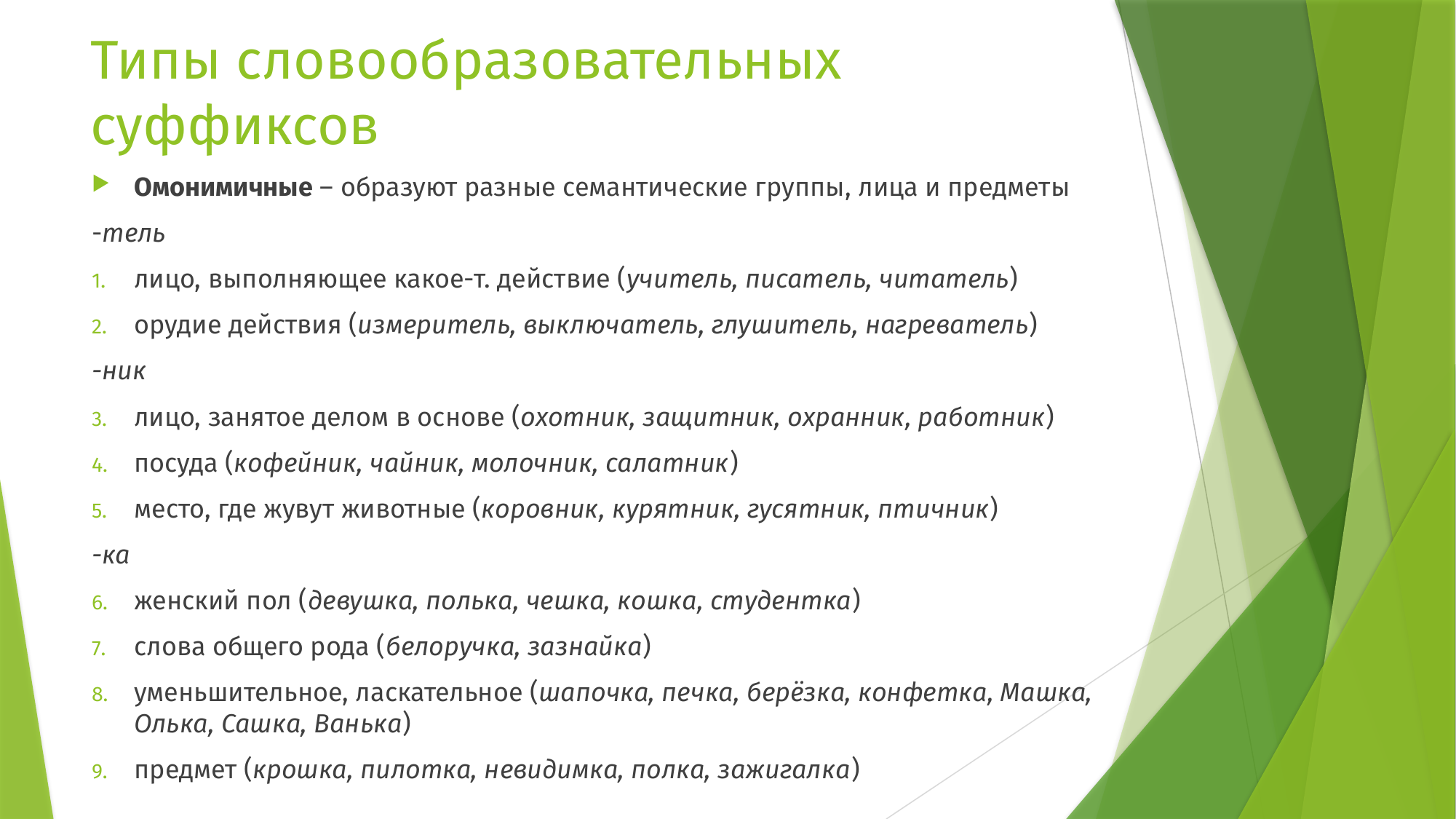

# Типы словообразовательных суффиксов
Омонимичные – образуют разные семантические группы, лица и предметы
-тель
лицо, выполняющее какое-т. действие (учитель, писатель, читатель)
орудие действия (измеритель, выключатель, глушитель, нагреватель)
-ник
лицо, занятое делом в основе (охотник, защитник, охранник, работник)
посуда (кофейник, чайник, молочник, салатник)
место, где жувут животные (коровник, курятник, гусятник, птичник)
-ка
женский пол (девушка, полька, чешка, кошка, студентка)
слова общего рода (белоручка, зазнайка)
уменьшительное, ласкательное (шапочка, печка, берёзка, конфетка, Машка, Олька, Сашка, Ванька)
предмет (крошка, пилотка, невидимка, полка, зажигалка)